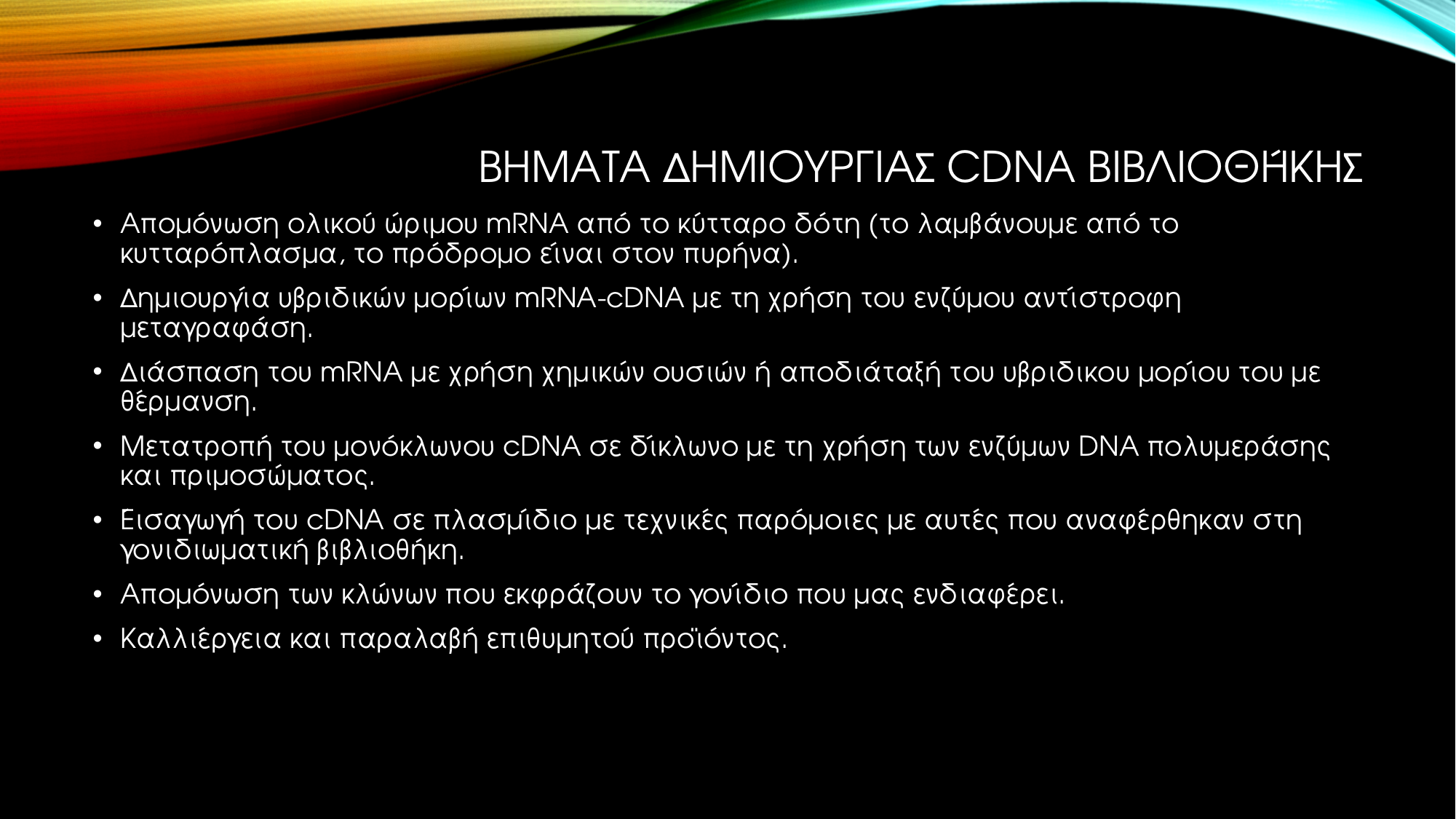

# Βηματα δημιουργιασ cdna βιβλιοθήκησ
Απομόνωση ολικού ώριμου mRNA από το κύτταρο δότη (το λαμβάνουμε από το κυτταρόπλασμα, το πρόδρομο είναι στον πυρήνα).
Δημιουργία υβριδικών μορίων mRNA-cDNA με τη χρήση του ενζύμου αντίστροφη μεταγραφάση.
Διάσπαση του mRNA με χρήση χημικών ουσιών ή αποδιάταξή του υβριδικου μορίου του με θέρμανση.
Μετατροπή του μονόκλωνου cDNA σε δίκλωνο με τη χρήση των ενζύμων DNA πολυμεράσης και πριμοσώματος.
Έισαγωγή του cDNA σε πλασμίδιο με τεχνικές παρόμοιες με αυτές που αναφέρθηκαν στη γονιδιωματική βιβλιοθήκη.
Απομόνωση των κλώνων που εκφράζουν το γονίδιο που μας ενδιαφέρει.
Καλλιέργεια και παραλαβή επιθυμητού προϊόντος.